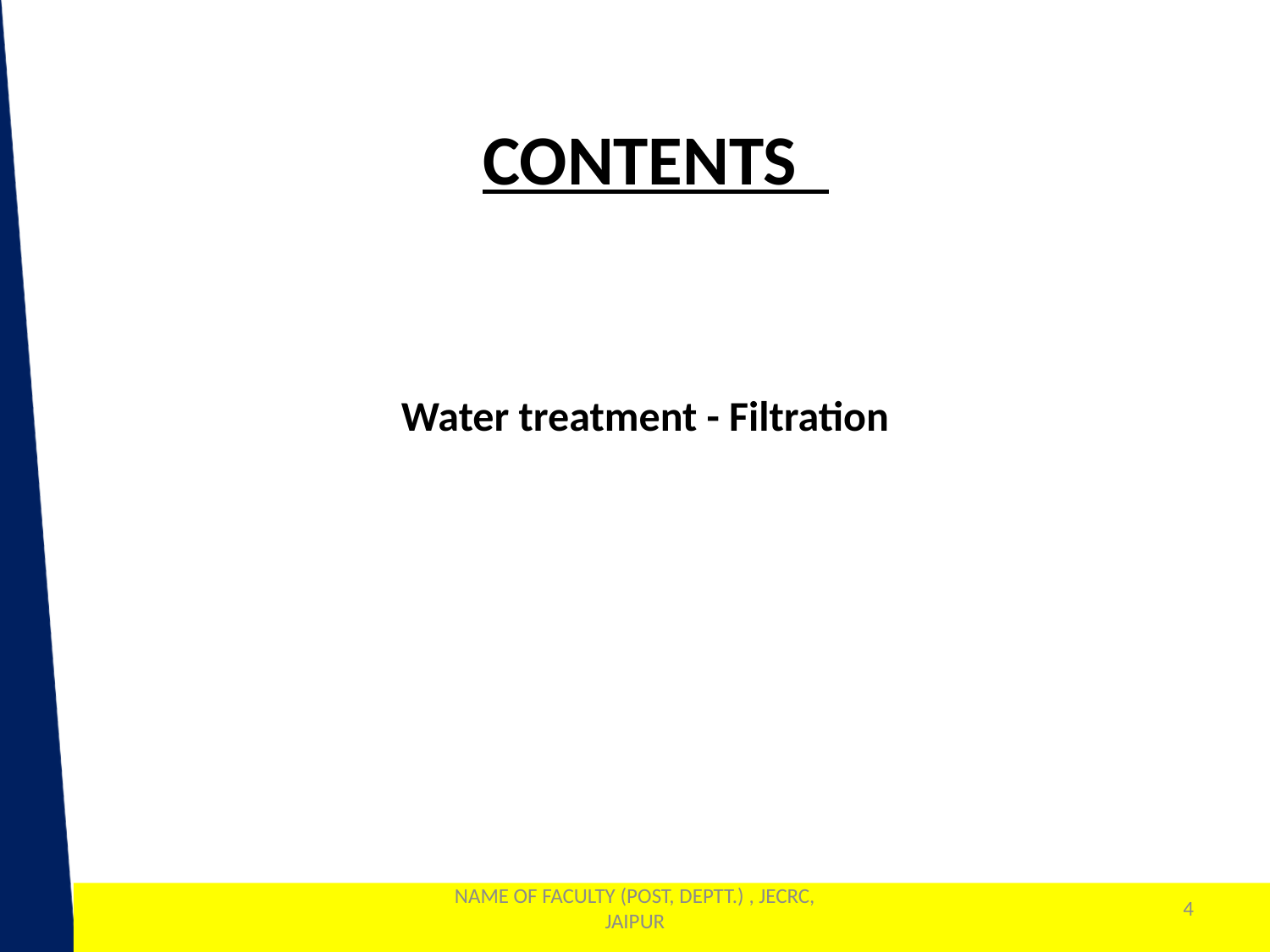

CONTENTS

                               Water treatment - Filtration

NAME OF FACULTY (POST, DEPTT.) , JECRC, JAIPUR
4
1